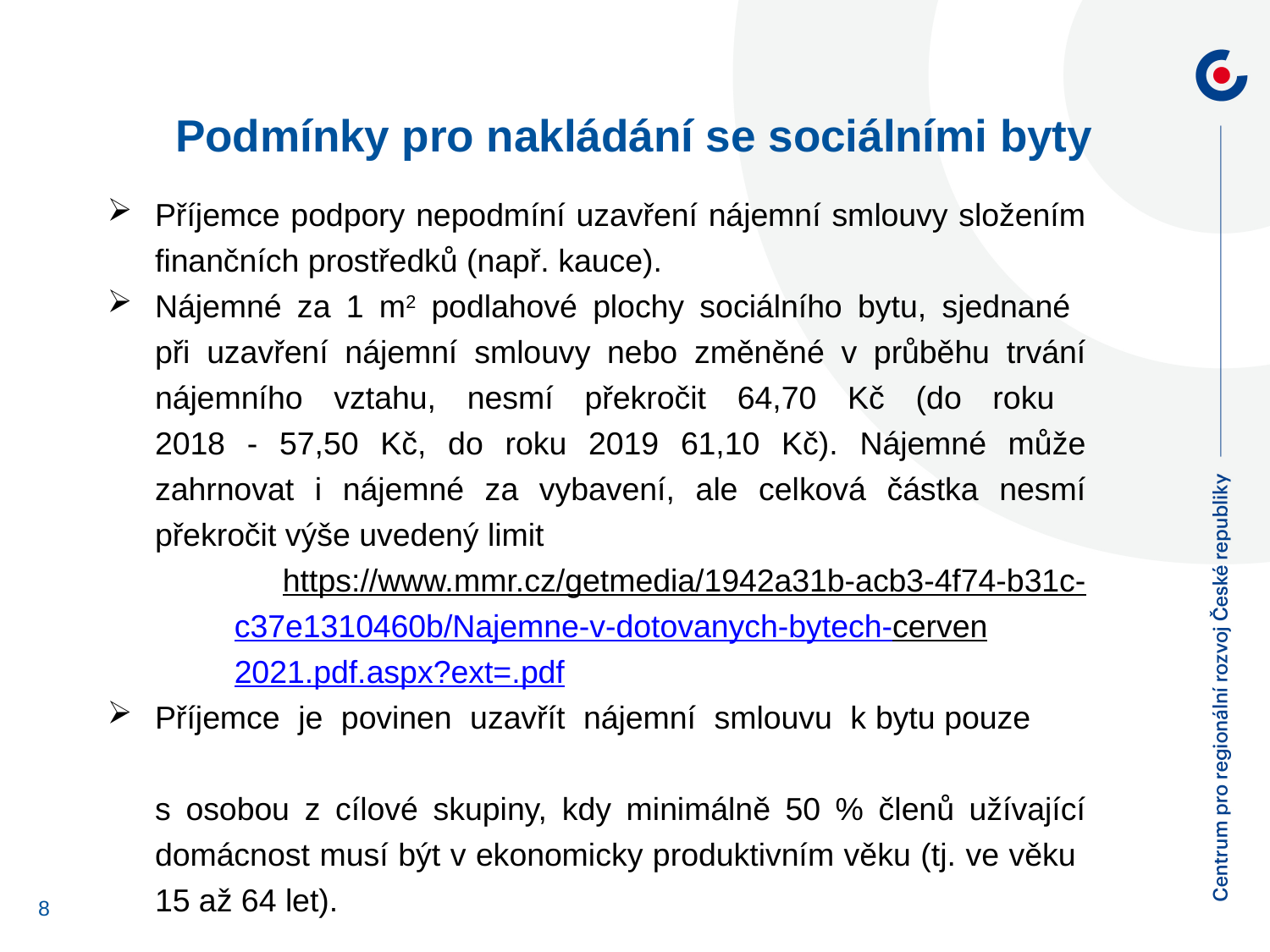

# Podmínky pro nakládání se sociálními byty
Příjemce podpory nepodmíní uzavření nájemní smlouvy složením finančních prostředků (např. kauce).
Nájemné za 1 m2 podlahové plochy sociálního bytu, sjednané
při uzavření nájemní smlouvy nebo změněné v průběhu trvání nájemního vztahu, nesmí překročit 64,70 Kč (do roku
2018 - 57,50 Kč, do roku 2019 61,10 Kč). Nájemné může zahrnovat i nájemné za vybavení, ale celková částka nesmí překročit výše uvedený limit
 	https://www.mmr.cz/getmedia/1942a31b-acb3-4f74-b31c-	c37e1310460b/Najemne-v-dotovanych-bytech-cerven 	2021.pdf.aspx?ext=.pdf
Příjemce  je  povinen  uzavřít  nájemní  smlouvu  k bytu pouze
s osobou z cílové skupiny, kdy minimálně 50 % členů užívající domácnost musí být v ekonomicky produktivním věku (tj. ve věku
15 až 64 let).

8